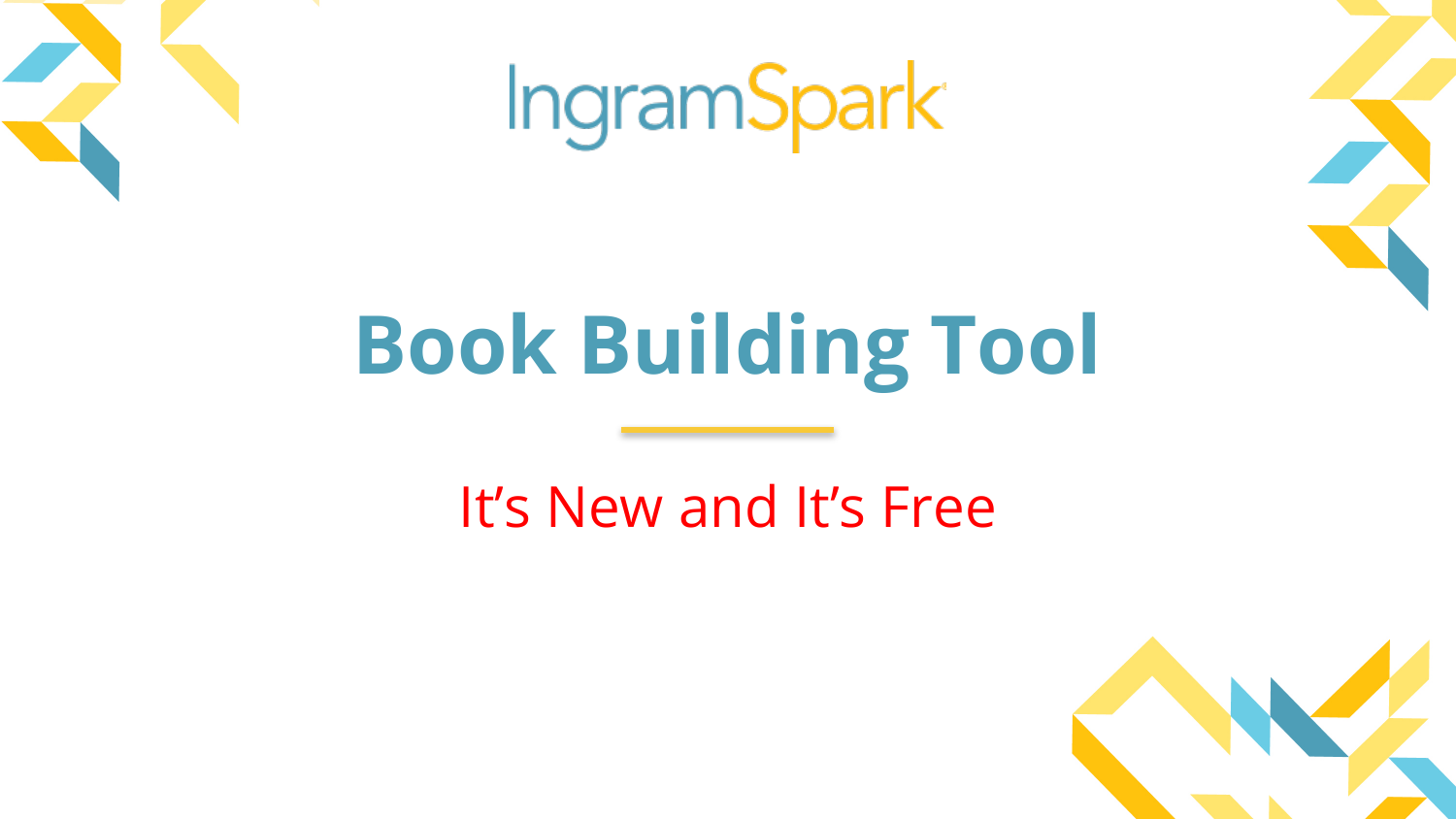

# Book Building Tool
It’s New and It’s Free